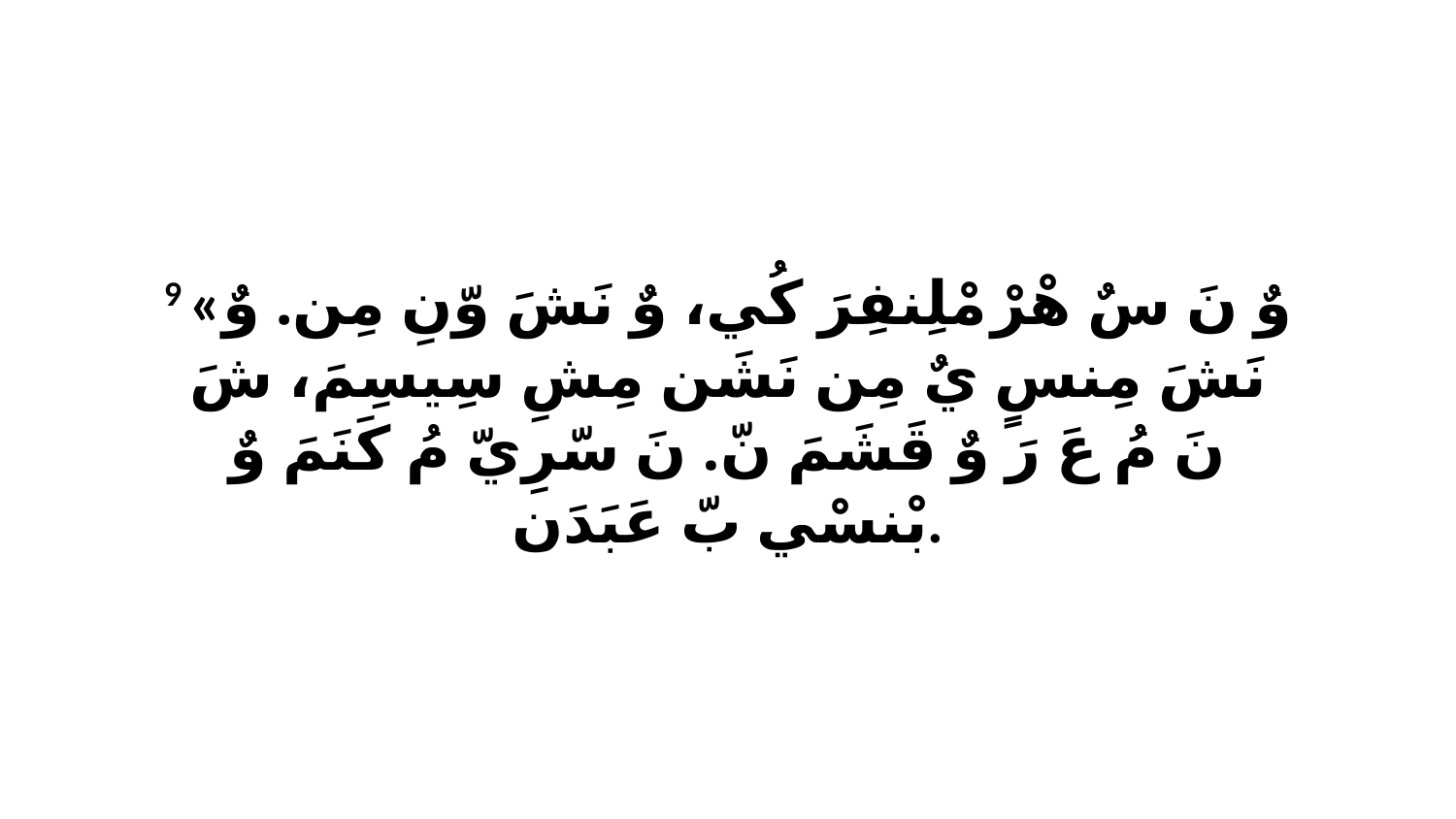

9 «وٌ نَ سٌ هْرْ مْلِنفِرَ كُي، وٌ نَشَ وّنِ مِن. وٌ نَشَ مِنسٍ يٌ مِن نَشَن مِشِ سِيسِمَ، شَ نَ مُ عَ رَ وٌ قَشَمَ نّ. نَ سّرِيّ مُ كَنَمَ وٌ بْنسْي بّ عَبَدَن.